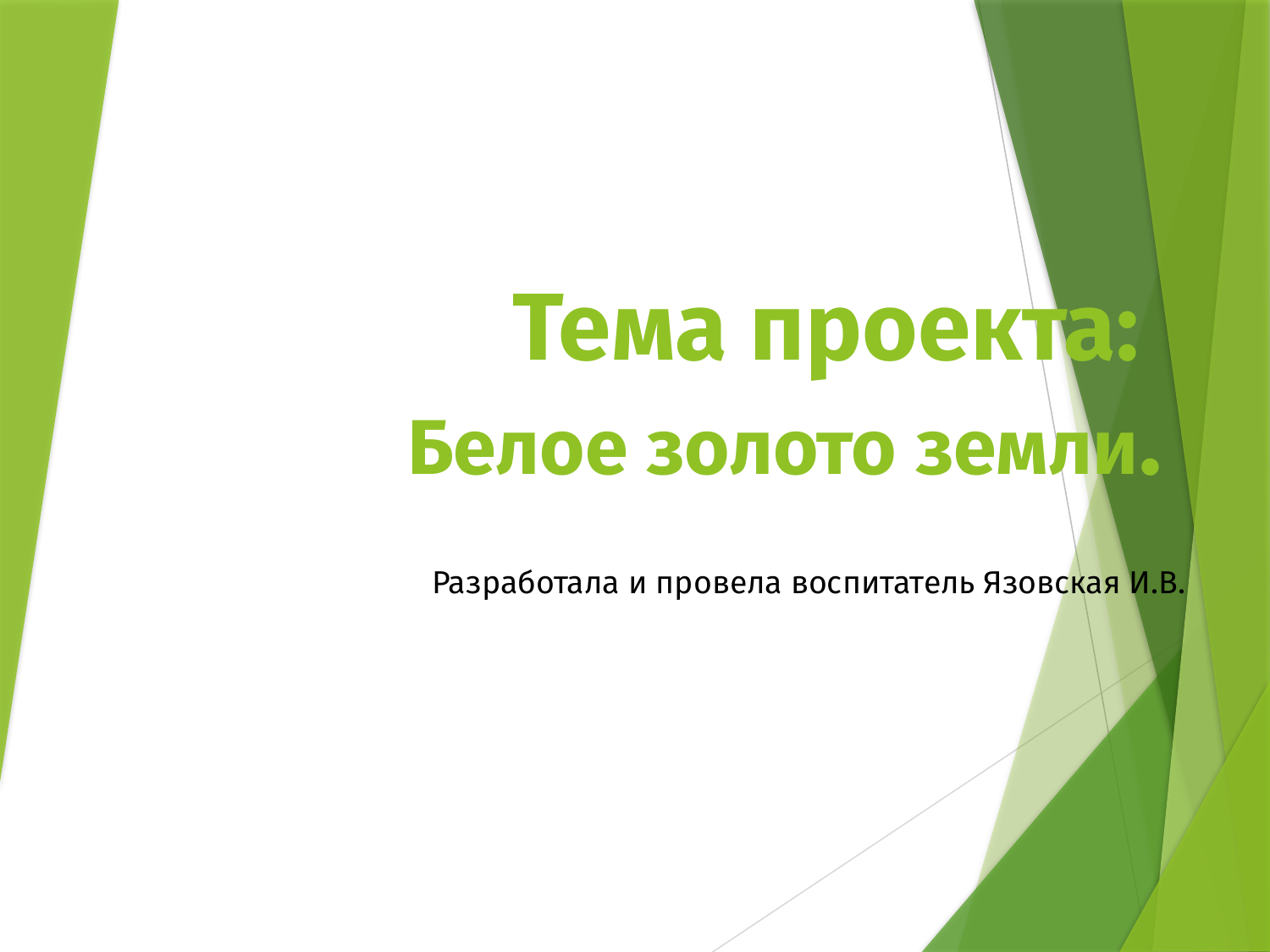

# Тема проекта: Белое золото земли.
Разработала и провела воспитатель Язовская И.В.